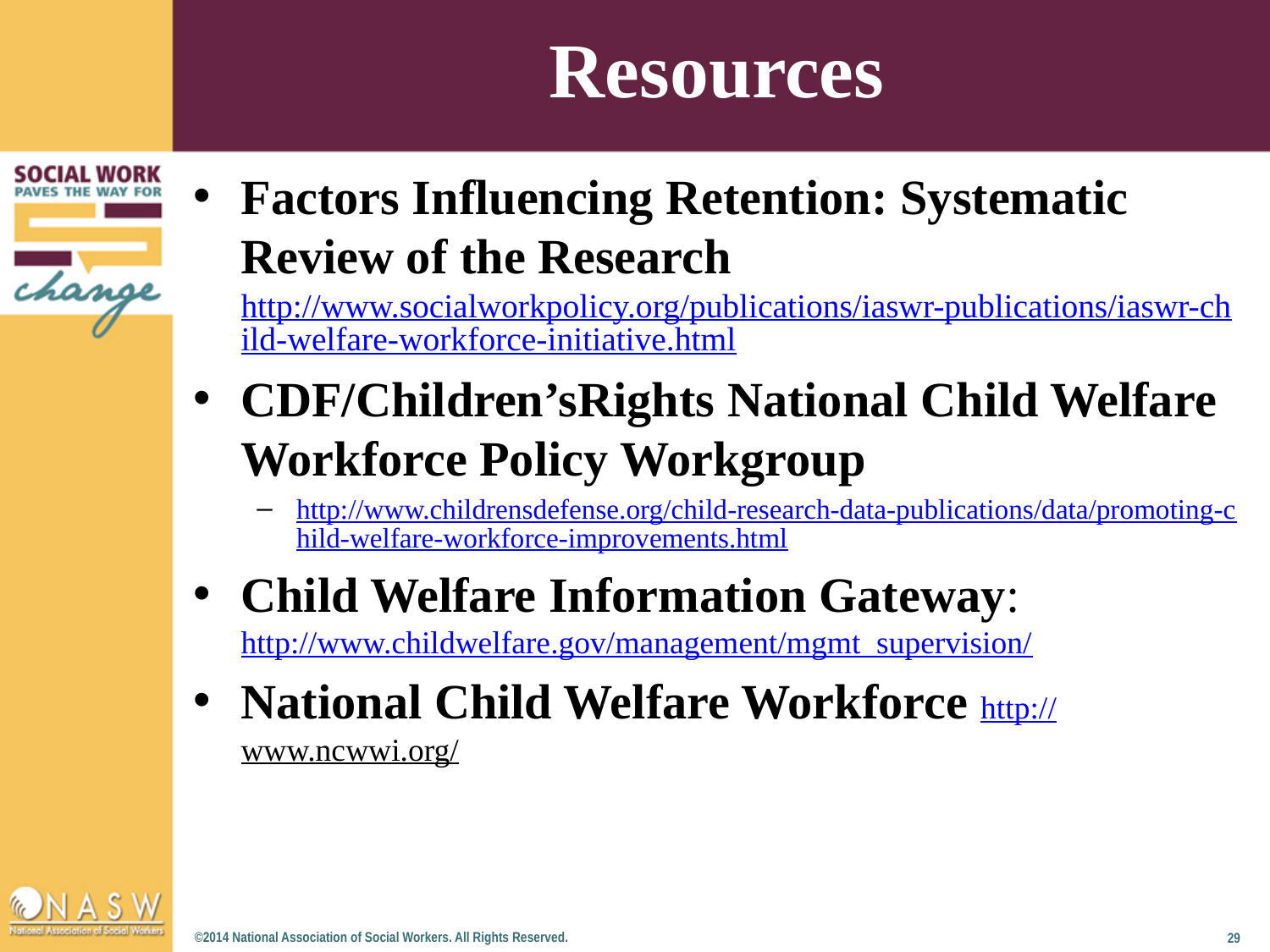

# Resources
Factors Influencing Retention: Systematic Review of the Research http://www.socialworkpolicy.org/publications/iaswr-publications/iaswr-child-welfare-workforce-initiative.html
CDF/Children’sRights National Child Welfare Workforce Policy Workgroup
http://www.childrensdefense.org/child-research-data-publications/data/promoting-child-welfare-workforce-improvements.html
Child Welfare Information Gateway: http://www.childwelfare.gov/management/mgmt_supervision/
National Child Welfare Workforce http://www.ncwwi.org/

©2014 National Association of Social Workers. All Rights Reserved.
29